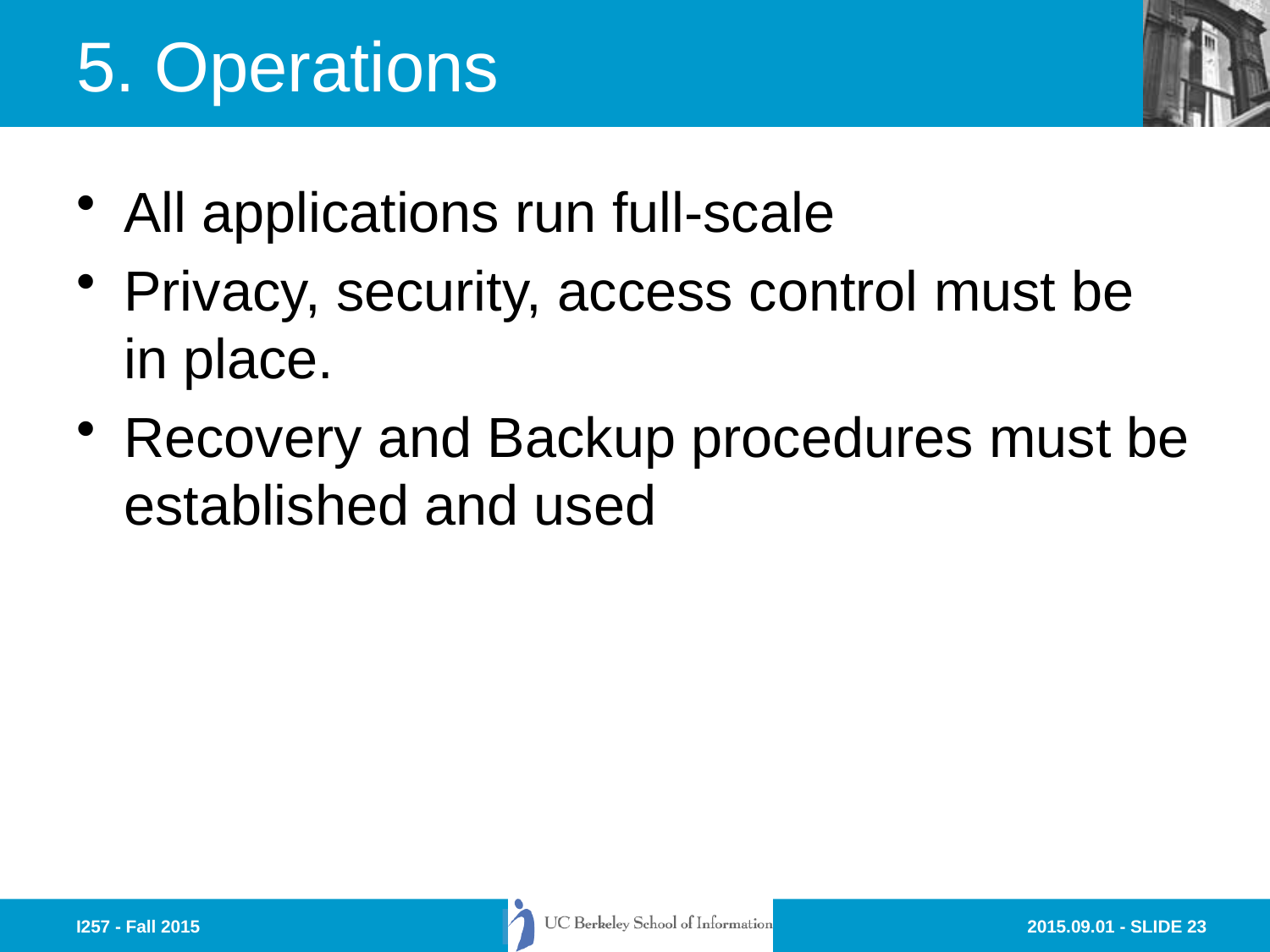

# 5. Operations
All applications run full-scale
Privacy, security, access control must be in place.
Recovery and Backup procedures must be established and used
I257 - Fall 2015